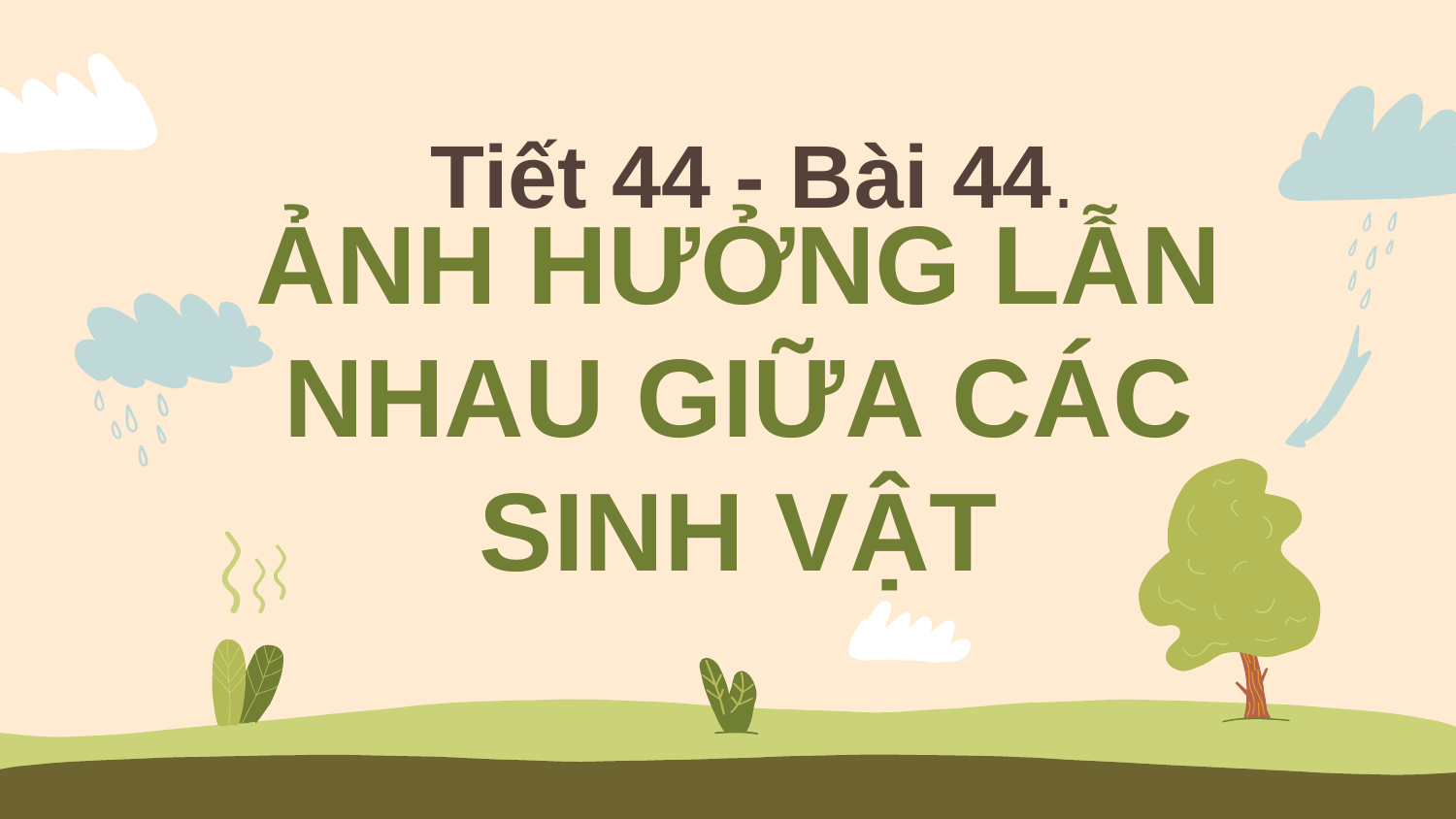

Tiết 44 - Bài 44.
# ẢNH HƯỞNG LẪN NHAU GIỮA CÁC SINH VẬT